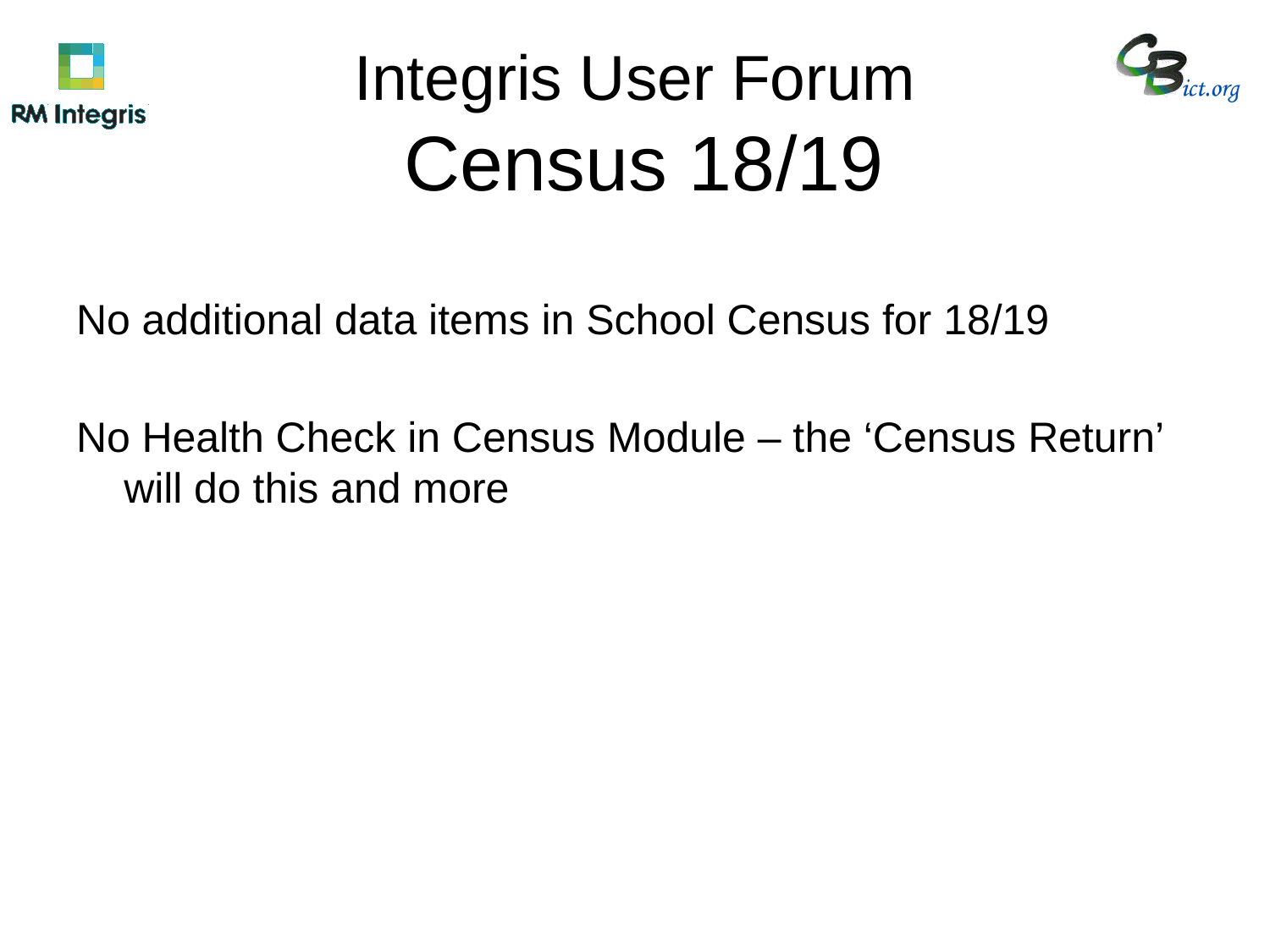

# Integris User Forum Census 18/19
No additional data items in School Census for 18/19

No Health Check in Census Module – the ‘Census Return’ will do this and more